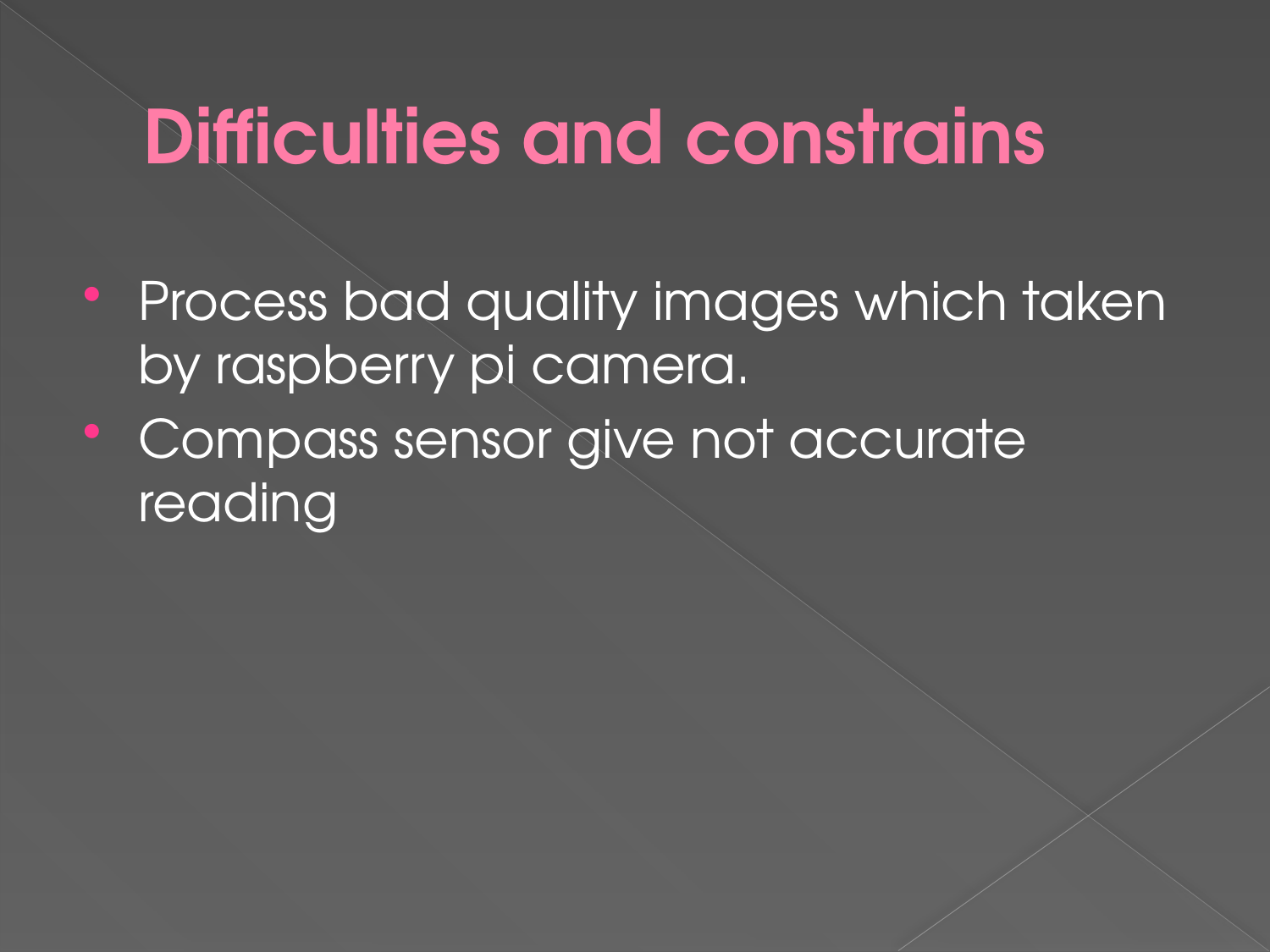

# Difficulties and constrains
Process bad quality images which taken by raspberry pi camera.
Compass sensor give not accurate reading